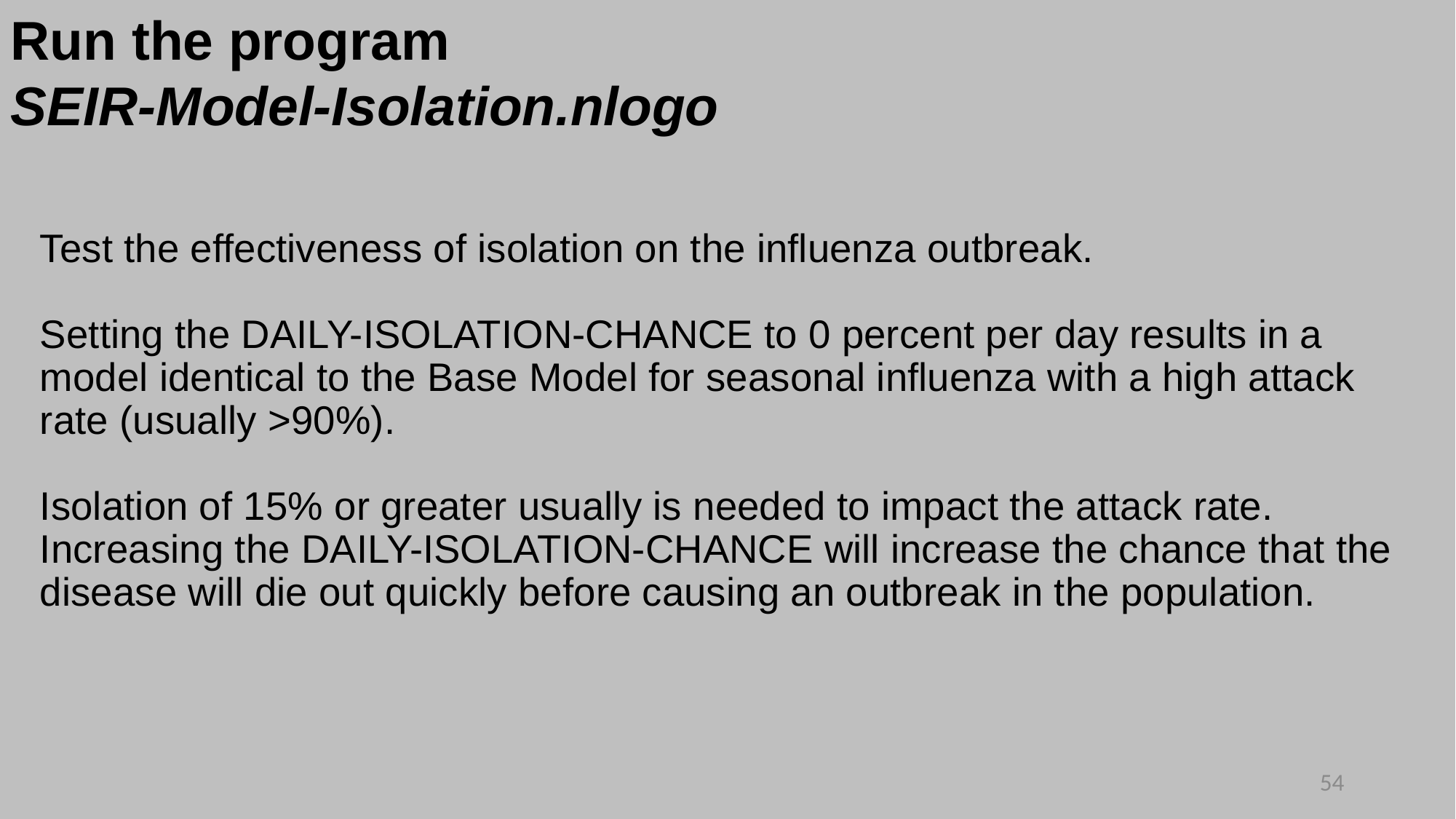

Run the program
SEIR-Model-Isolation.nlogo
# Test the effectiveness of isolation on the influenza outbreak. Setting the DAILY-ISOLATION-CHANCE to 0 percent per day results in a model identical to the Base Model for seasonal influenza with a high attack rate (usually >90%). Isolation of 15% or greater usually is needed to impact the attack rate.  Increasing the DAILY-ISOLATION-CHANCE will increase the chance that the disease will die out quickly before causing an outbreak in the population.
54